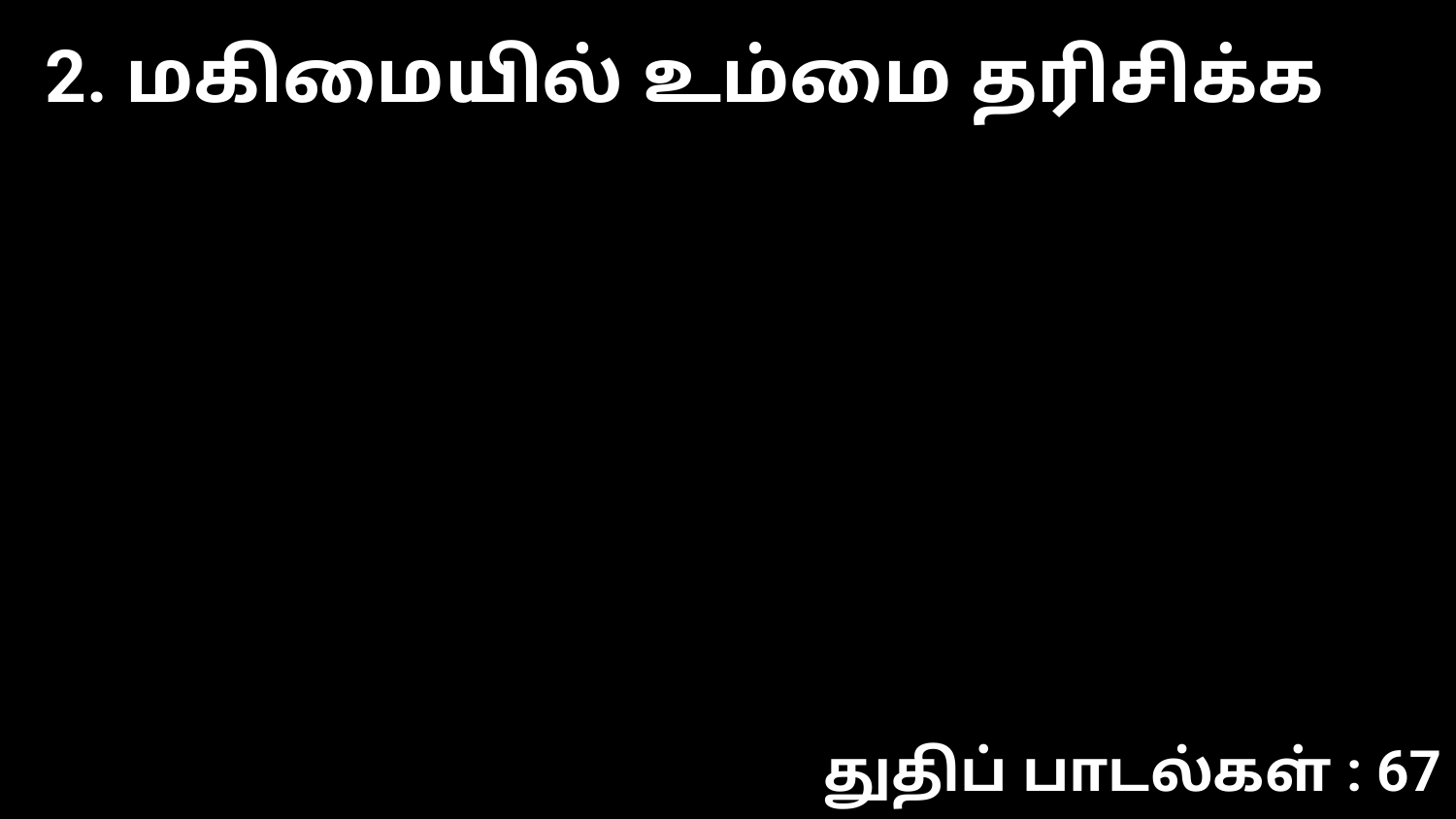

2. மகிமையில் உம்மை தரிசிக்க
துதிப் பாடல்கள் : 67